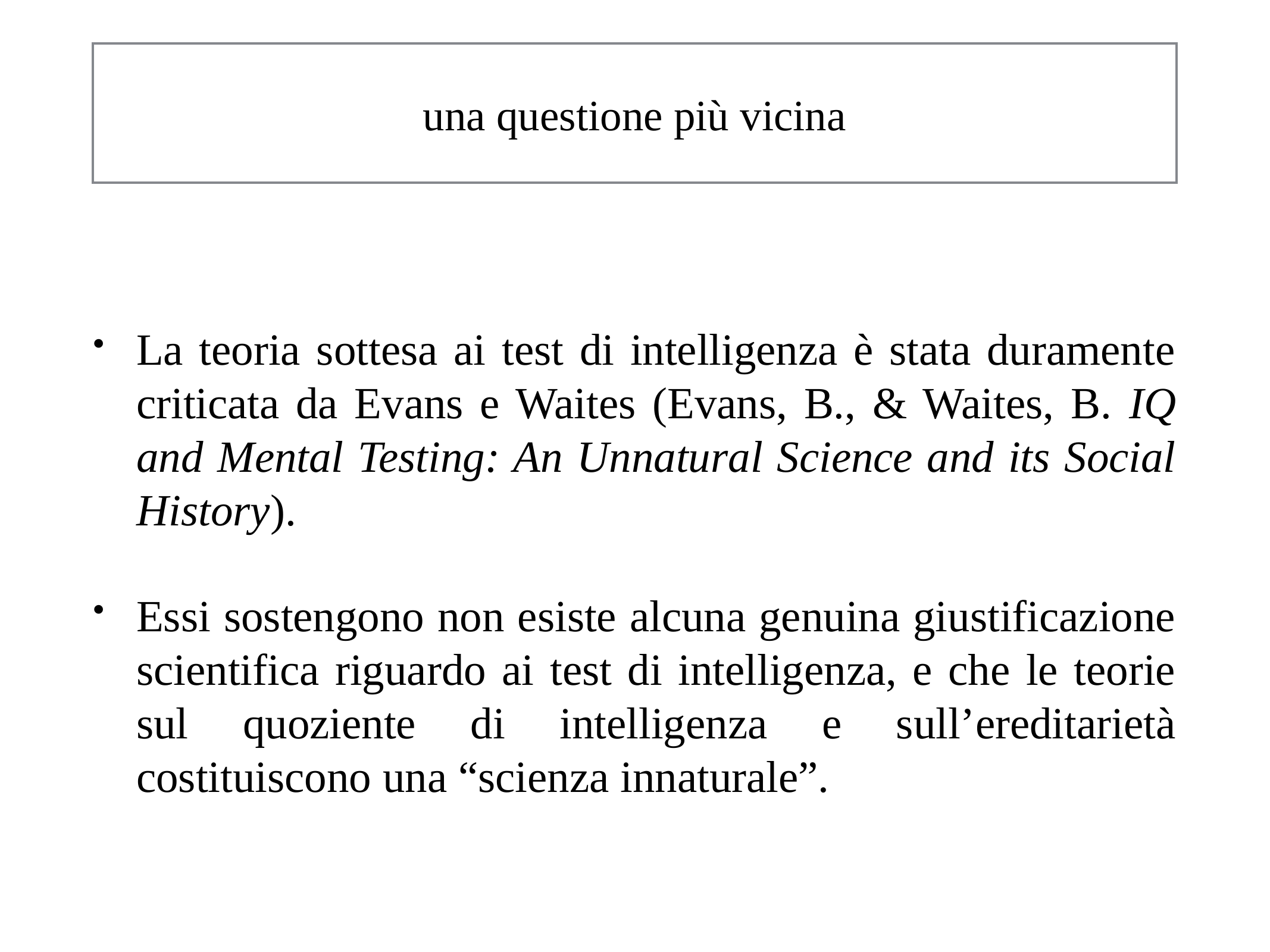

# una questione più vicina
La teoria sottesa ai test di intelligenza è stata duramente criticata da Evans e Waites (Evans, B., & Waites, B. IQ and Mental Testing: An Unnatural Science and its Social History).
Essi sostengono non esiste alcuna genuina giustificazione scientifica riguardo ai test di intelligenza, e che le teorie sul quoziente di intelligenza e sull’ereditarietà costituiscono una “scienza innaturale”.